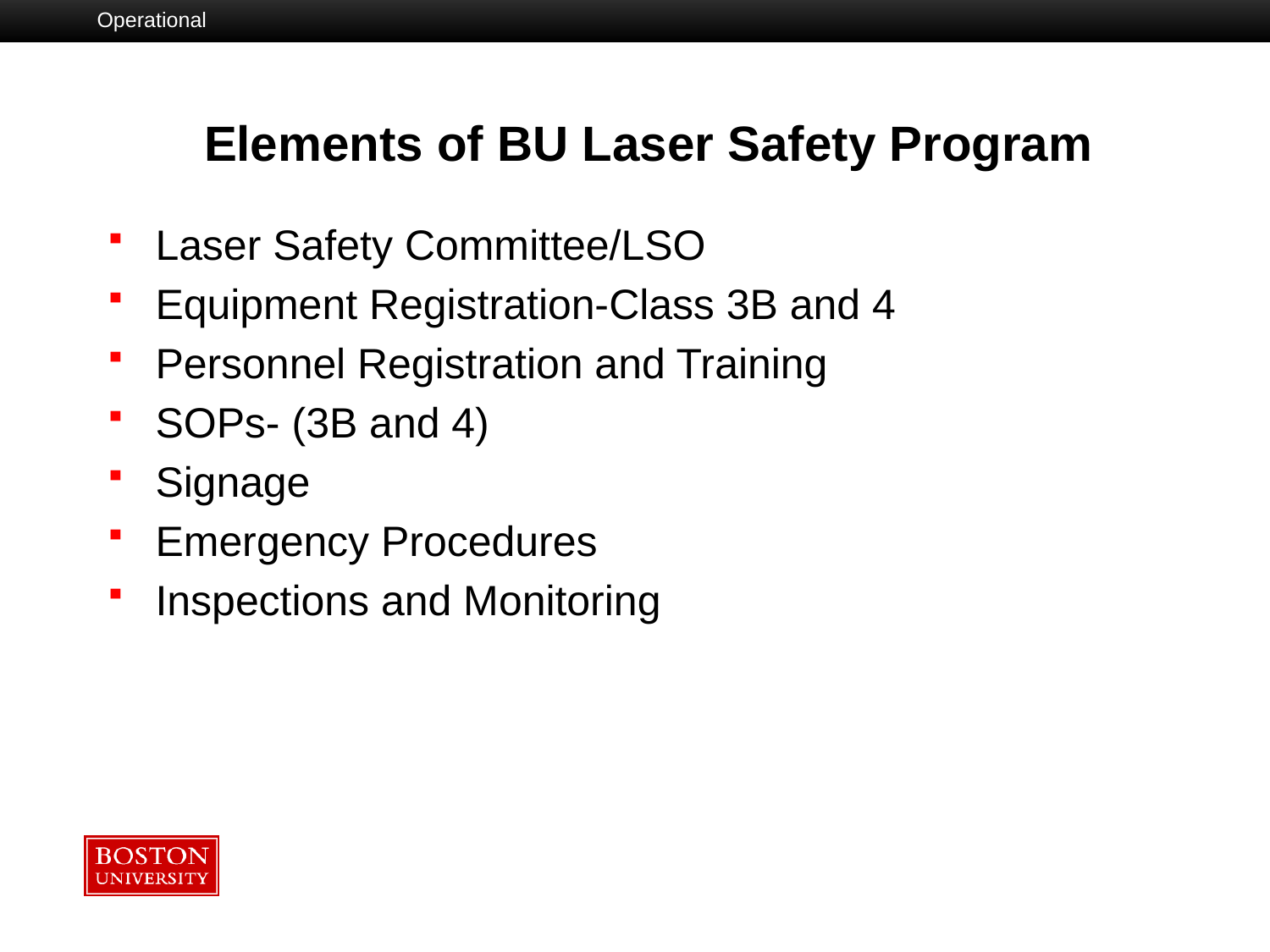

Operational
       Elements of BU Laser Safety Program
Laser Safety Committee/LSO
Equipment Registration-Class 3B and 4
Personnel Registration and Training
SOPs- (3B and 4)
Signage
Emergency Procedures
Inspections and Monitoring